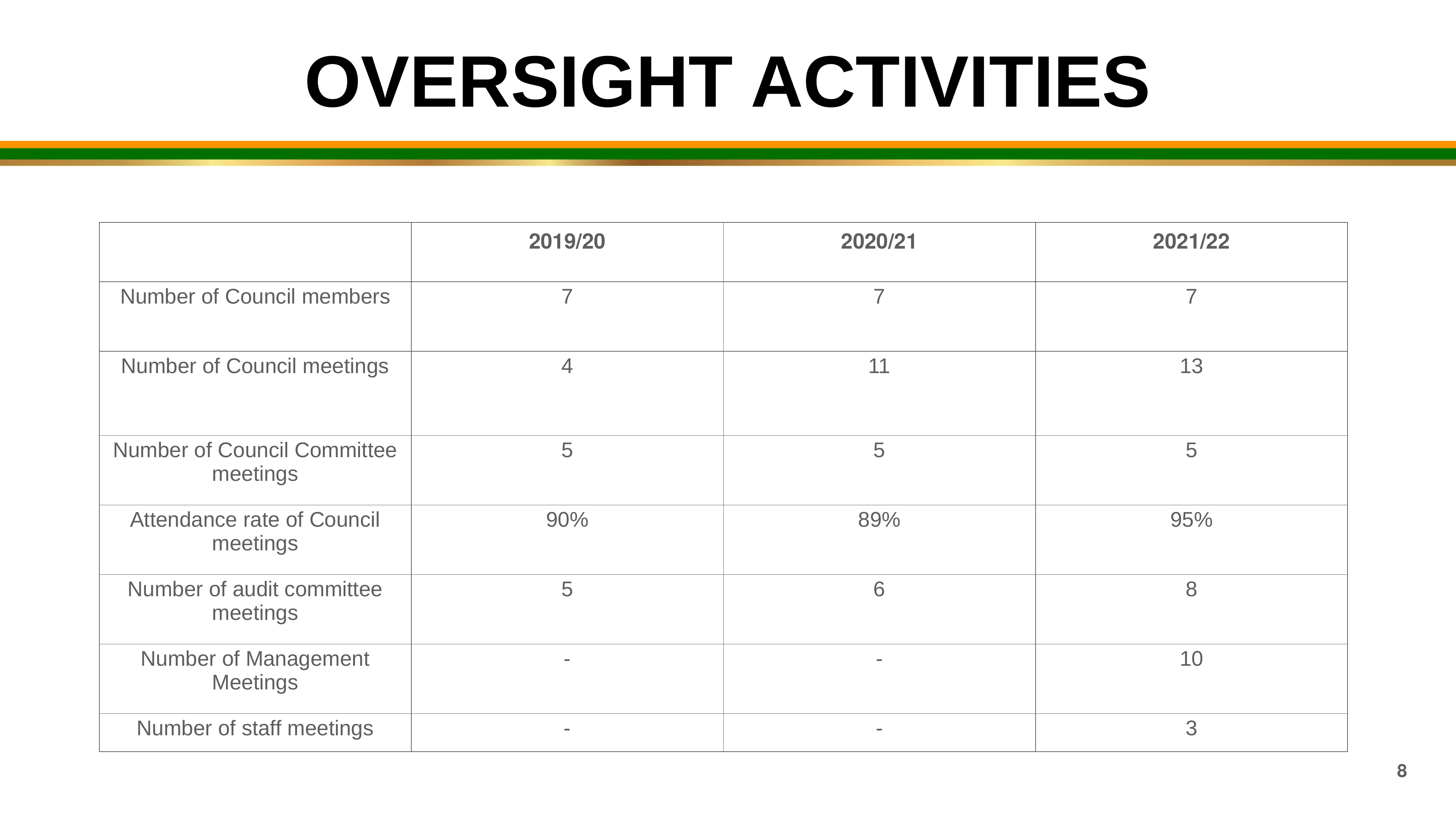

OVERSIGHT ACTIVITIES
|  | 2019/20 | 2020/21 | 2021/22 |
| --- | --- | --- | --- |
| Number of Council members | 7 | 7 | 7 |
| Number of Council meetings | 4 | 11 | 13 |
| Number of Council Committee meetings | 5 | 5 | 5 |
| Attendance rate of Council meetings | 90% | 89% | 95% |
| Number of audit committee meetings | 5 | 6 | 8 |
| Number of Management Meetings | - | - | 10 |
| Number of staff meetings | - | - | 3 |

8